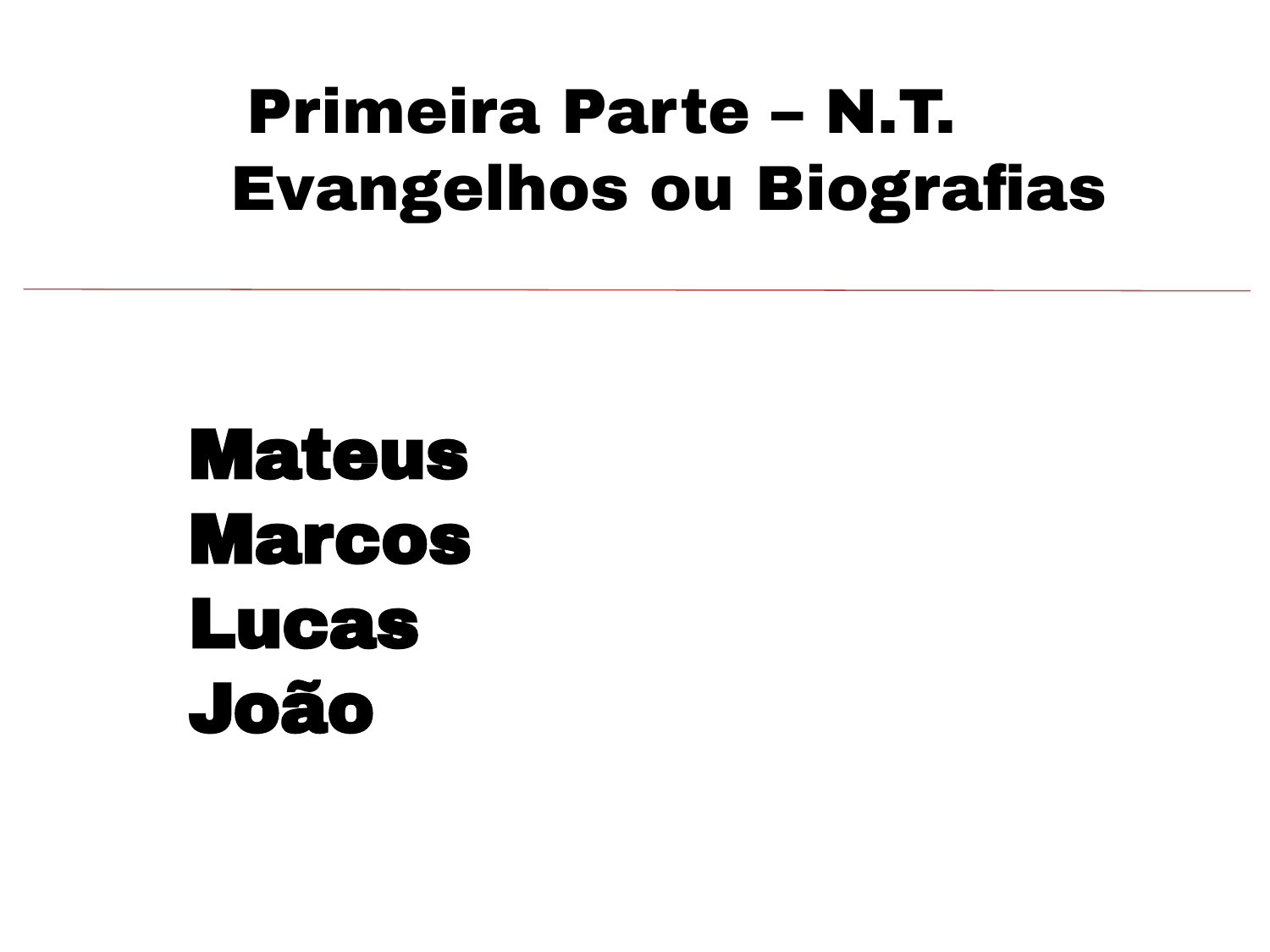

Mateus
Marcos
Lucas
João

      Primeira Parte – N.T.
             Evangelhos ou Biografias